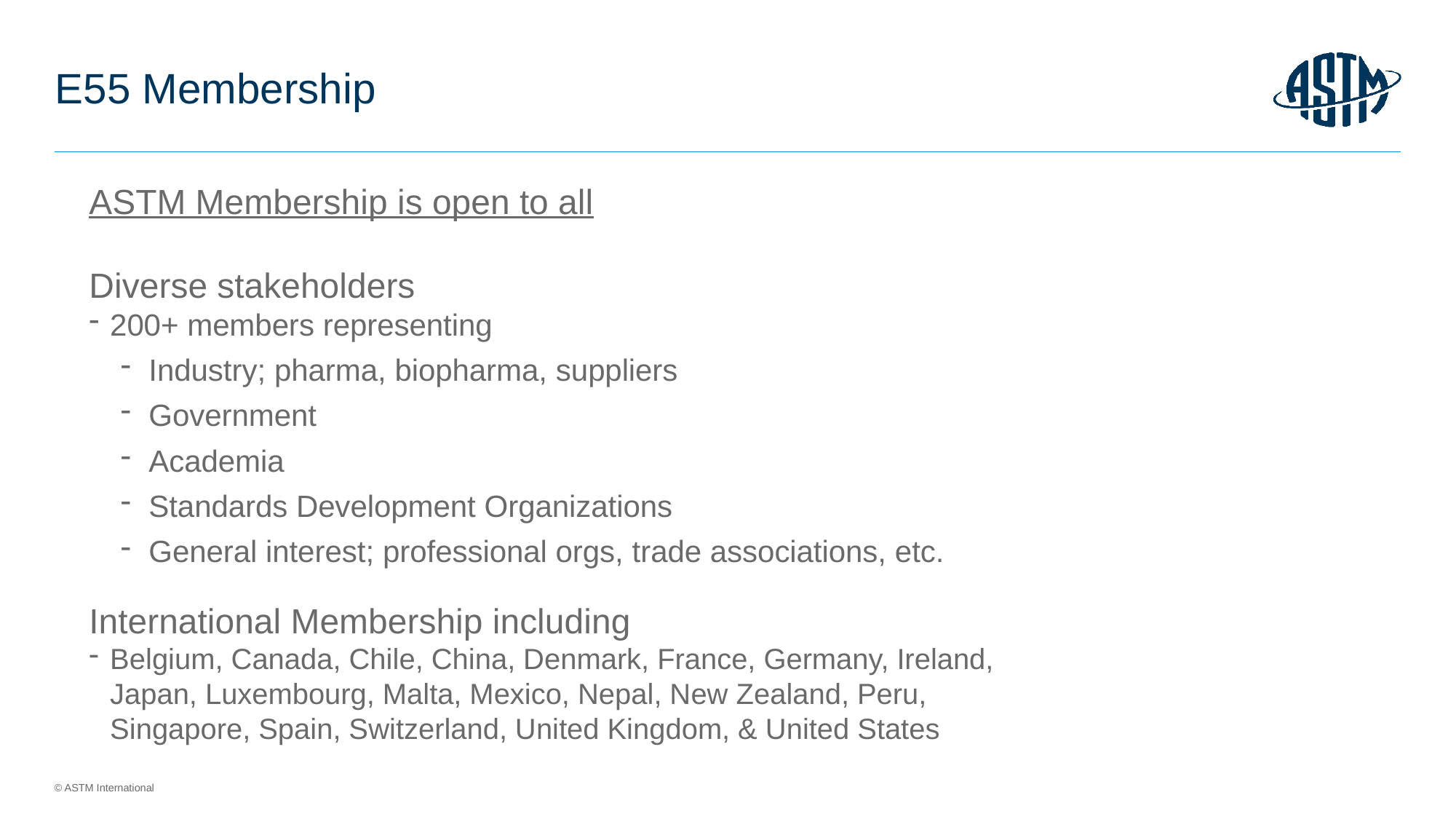

# E55 Membership
ASTM Membership is open to all

Diverse stakeholders
200+ members representing
 Industry; pharma, biopharma, suppliers
 Government
 Academia
 Standards Development Organizations
 General interest; professional orgs, trade associations, etc.

International Membership including
Belgium, Canada, Chile, China, Denmark, France, Germany, Ireland, Japan, Luxembourg, Malta, Mexico, Nepal, New Zealand, Peru, Singapore, Spain, Switzerland, United Kingdom, & United States